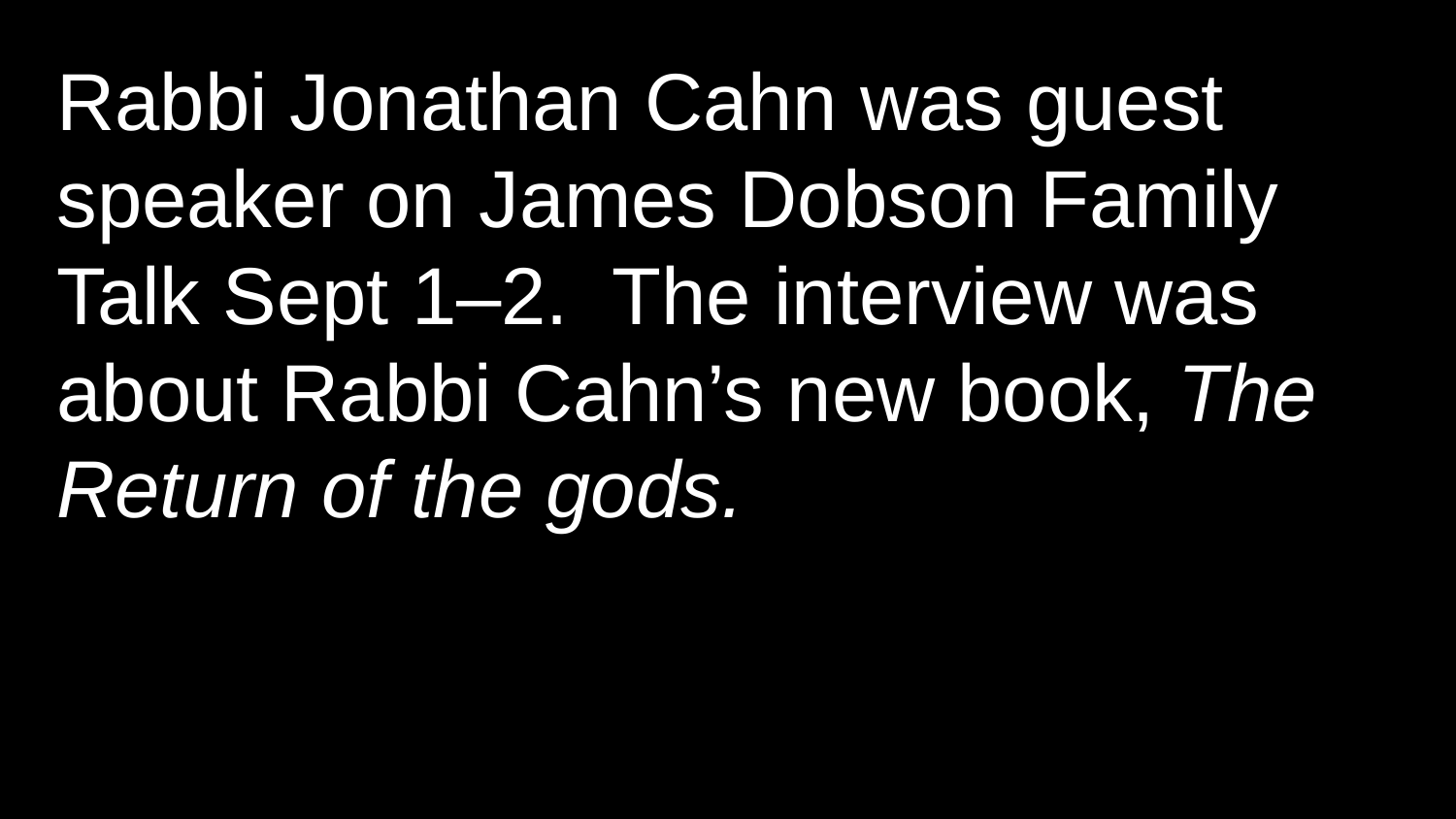

Rabbi Jonathan Cahn was guest speaker on James Dobson Family Talk Sept 1–2.  The interview was about Rabbi Cahn’s new book, The Return of the gods.